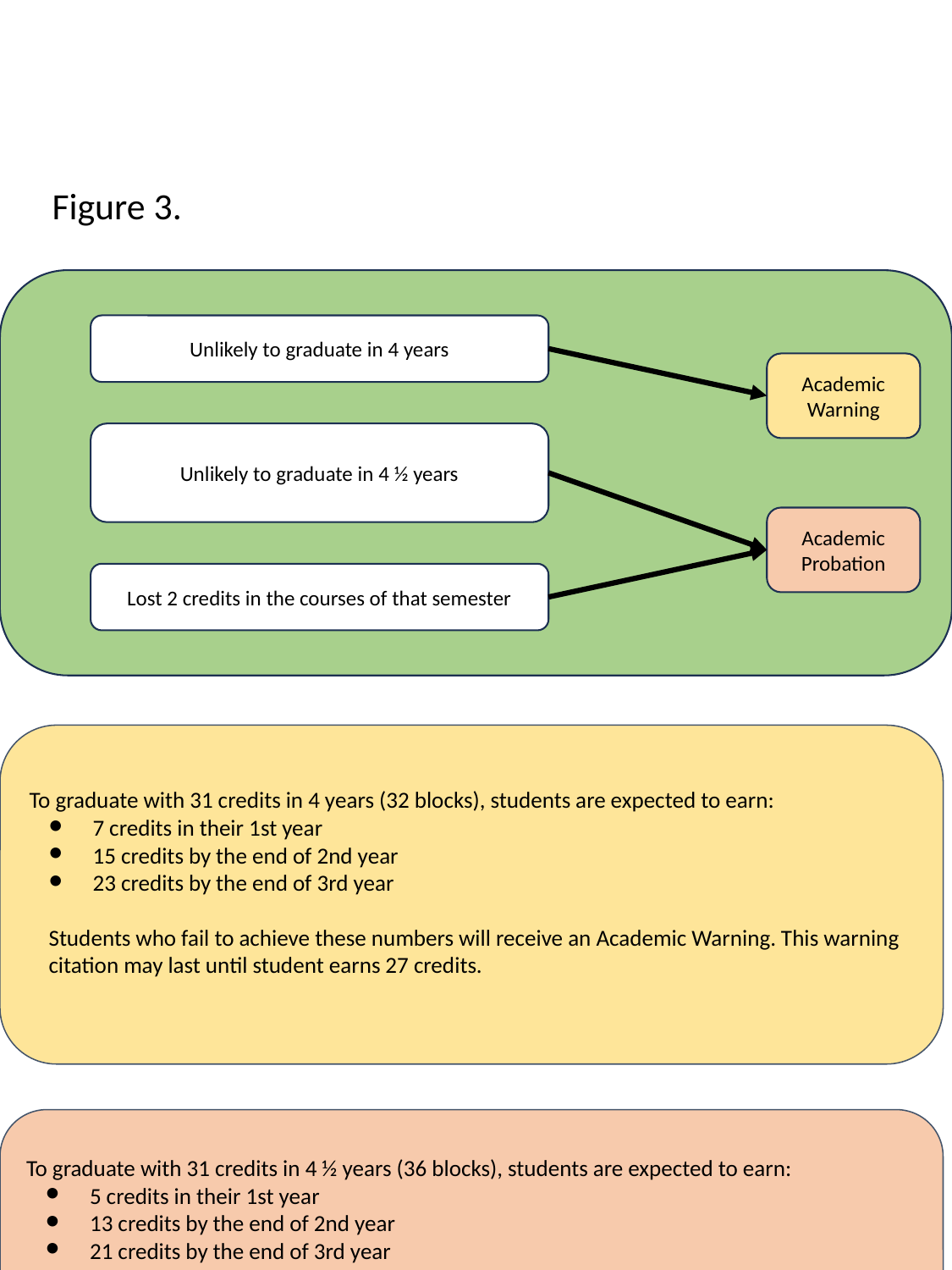

Figure 3.

Unlikely to graduate in 4 years
Unlikely to graduate in 4 ½ years
Lost 2 credits in the courses of that semester
Academic Warning
Academic Probation
Student Academic Credit Review at the end of Blocks 4 and 8

To graduate with 31 credits in 4 years (32 blocks), students are expected to earn:
7 credits in their 1st year
15 credits by the end of 2nd year
23 credits by the end of 3rd year

Students who fail to achieve these numbers will receive an Academic Warning. This warning citation may last until student earns 27 credits.

To graduate with 31 credits in 4 ½ years (36 blocks), students are expected to earn:
5 credits in their 1st year
13 credits by the end of 2nd year
21 credits by the end of 3rd year

Students who fail to achieve these numbers will be placed on Academic Probation. This probation citation may last until student earns 27 credits.